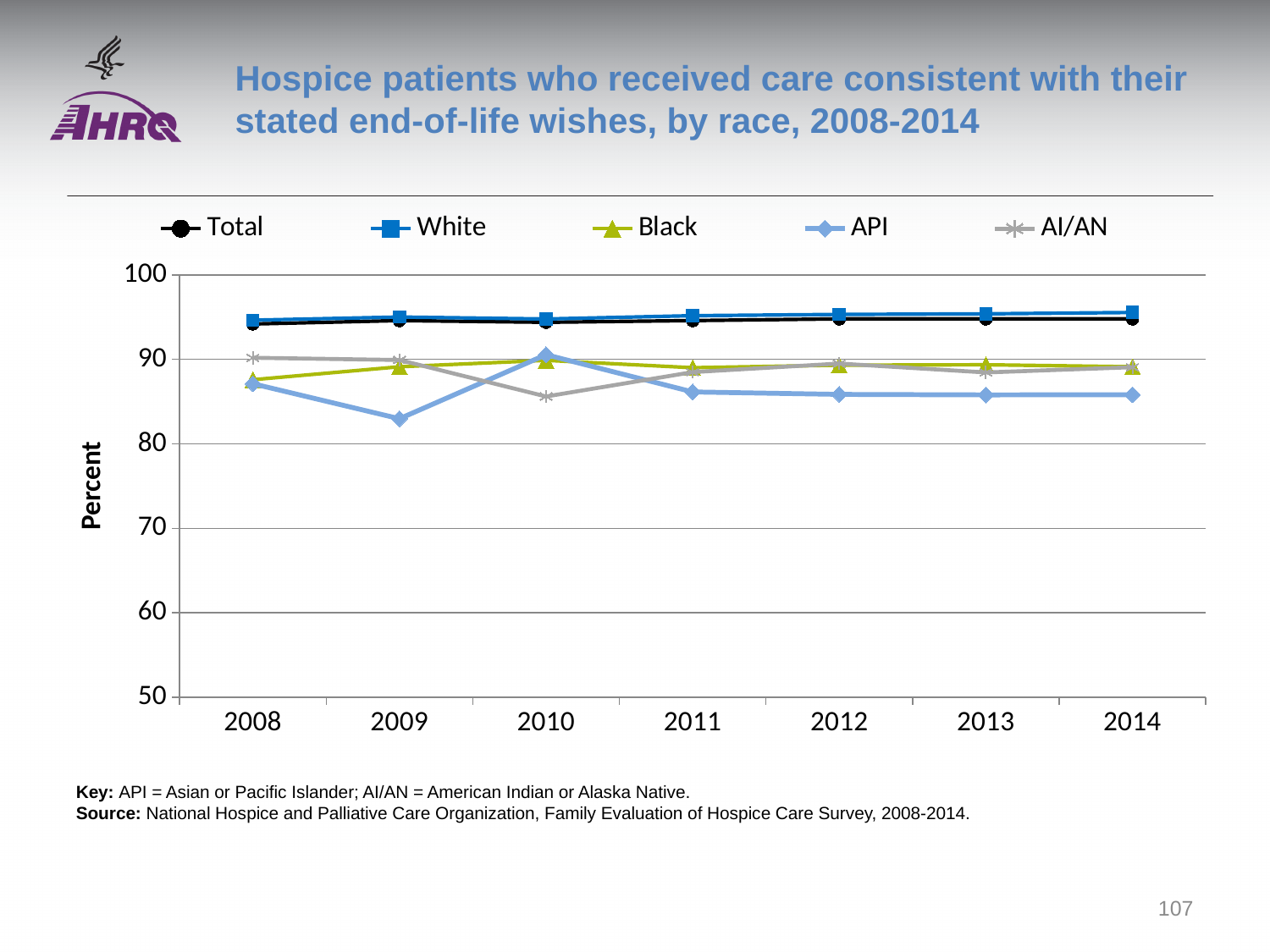

# Hospice patients who received care consistent with their stated end-of-life wishes, by race, 2008-2014

### Chart

| Category | Total | White | Black | API | AI/AN |
|---|---|---|---|---|---|
| 2008 | 94.2 | 94.65 | 87.6 | 87.12 | 90.2 |
| 2009 | 94.6 | 95.02 | 89.13 | 82.98 | 89.93 |
| 2010 | 94.4 | 94.78999999999999 | 89.89 | 90.56 | 85.61 |
| 2011 | 94.6 | 95.17999999999999 | 89.02 | 86.15 | 88.5 |
| 2012 | 94.8 | 95.33 | 89.32 | 85.86 | 89.51 |
| 2013 | 94.8 | 95.4 | 89.37 | 85.8 | 88.46 |
| 2014 | 94.8 | 95.56 | 89.13 | 85.82 | 89.08 |
Key: API = Asian or Pacific Islander; AI/AN = American Indian or Alaska Native.
Source: National Hospice and Palliative Care Organization, Family Evaluation of Hospice Care Survey, 2008-2014.
107